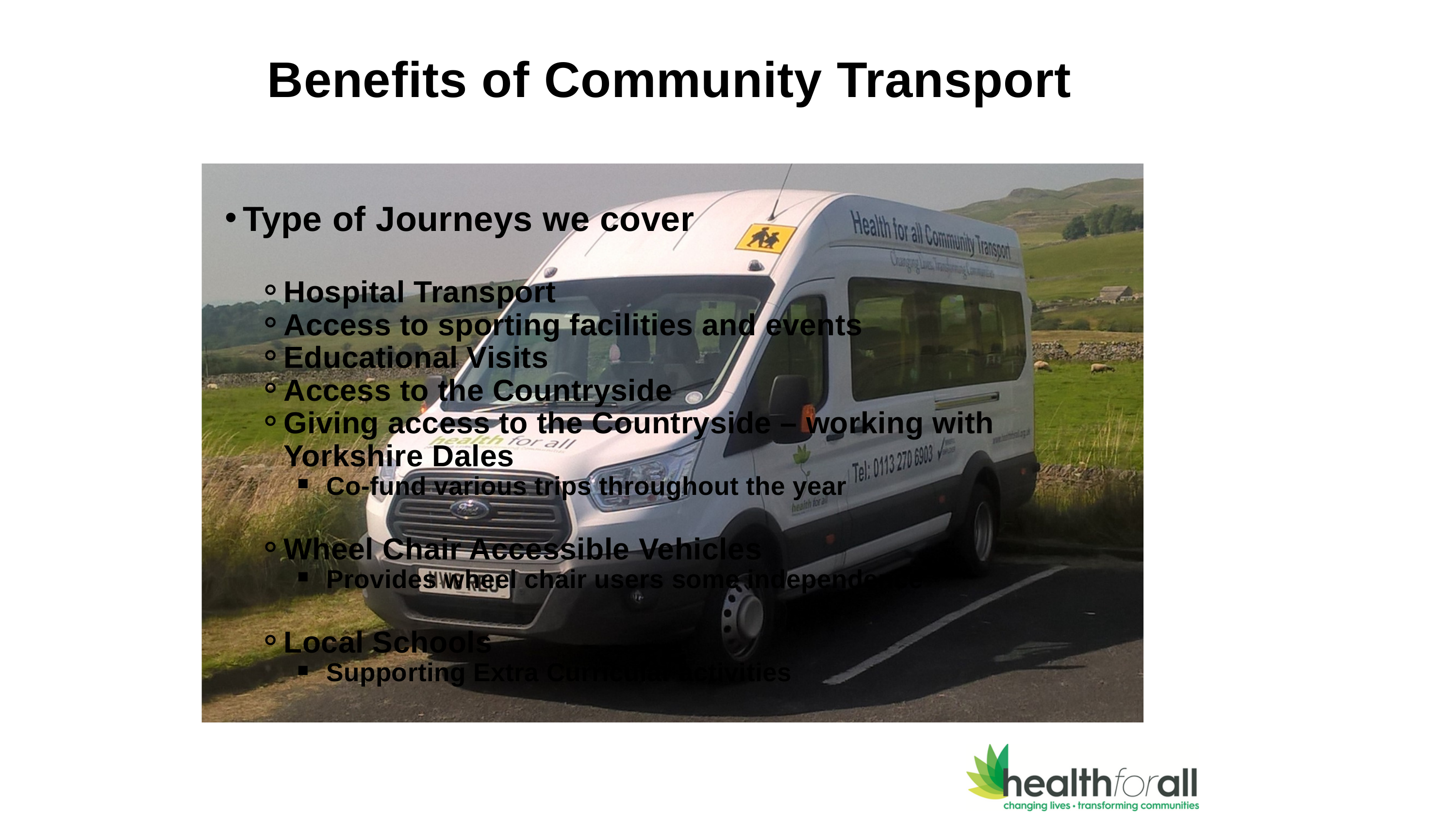

Benefits of Community Transport

Type of Journeys we cover

Hospital Transport
Access to sporting facilities and events
Educational Visits
Access to the Countryside
Giving access to the Countryside – working with Yorkshire Dales
Co-fund various trips throughout the year

Wheel Chair Accessible Vehicles
Provides wheel chair users some independence

Local Schools
Supporting Extra Curricular activities